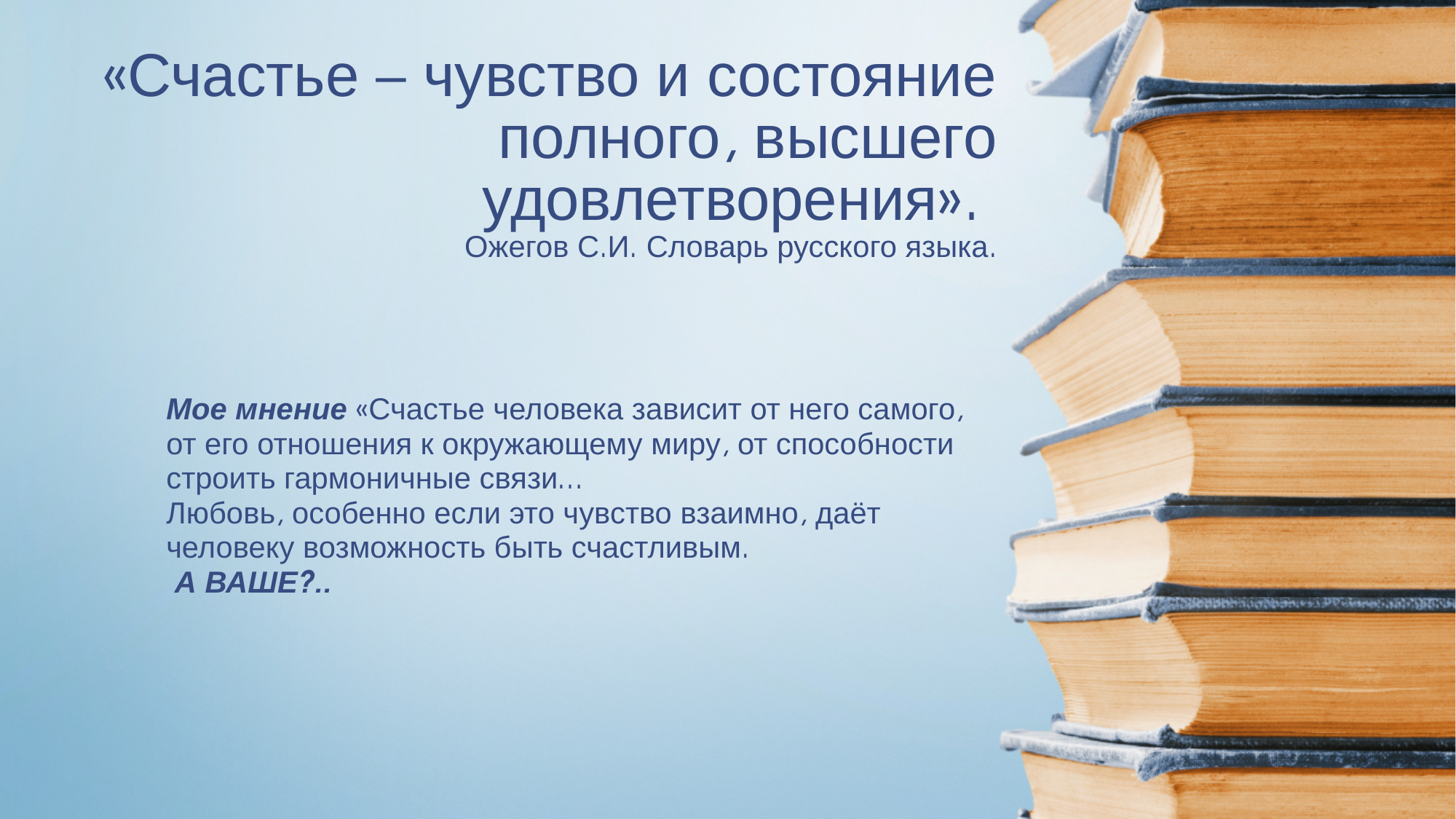

# «Счастье – чувство и состояние полного, высшего удовлетворения». Ожегов С.И. Словарь русского языка.
Мое мнение «Счастье человека зависит от него самого, от его отношения к окружающему миру, от способности строить гармоничные связи…
Любовь, особенно если это чувство взаимно, даёт человеку возможность быть счастливым.
 А ВАШЕ?..